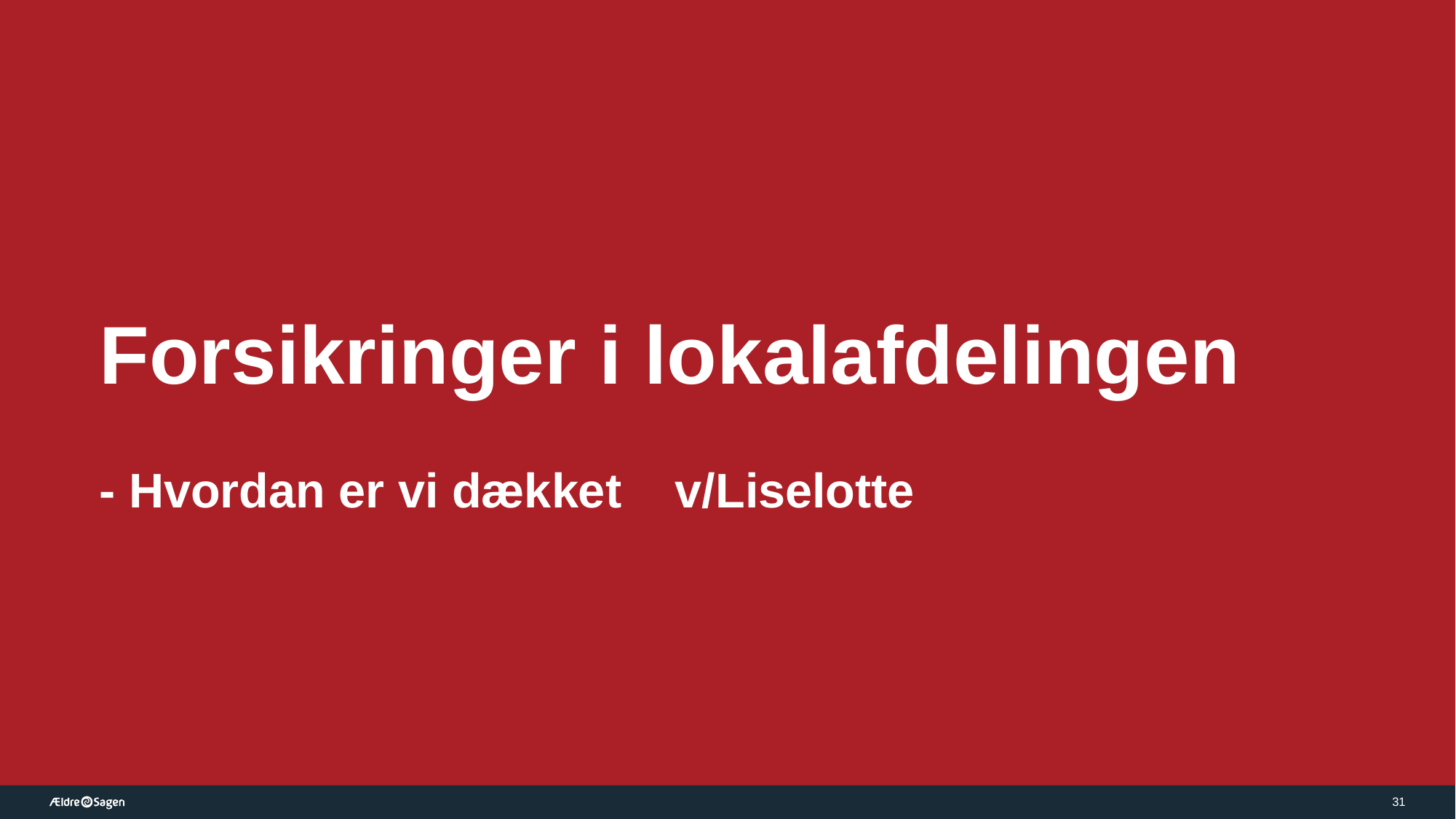

# Forsikringer i lokalafdelingen - Hvordan er vi dækket    v/Liselotte
31